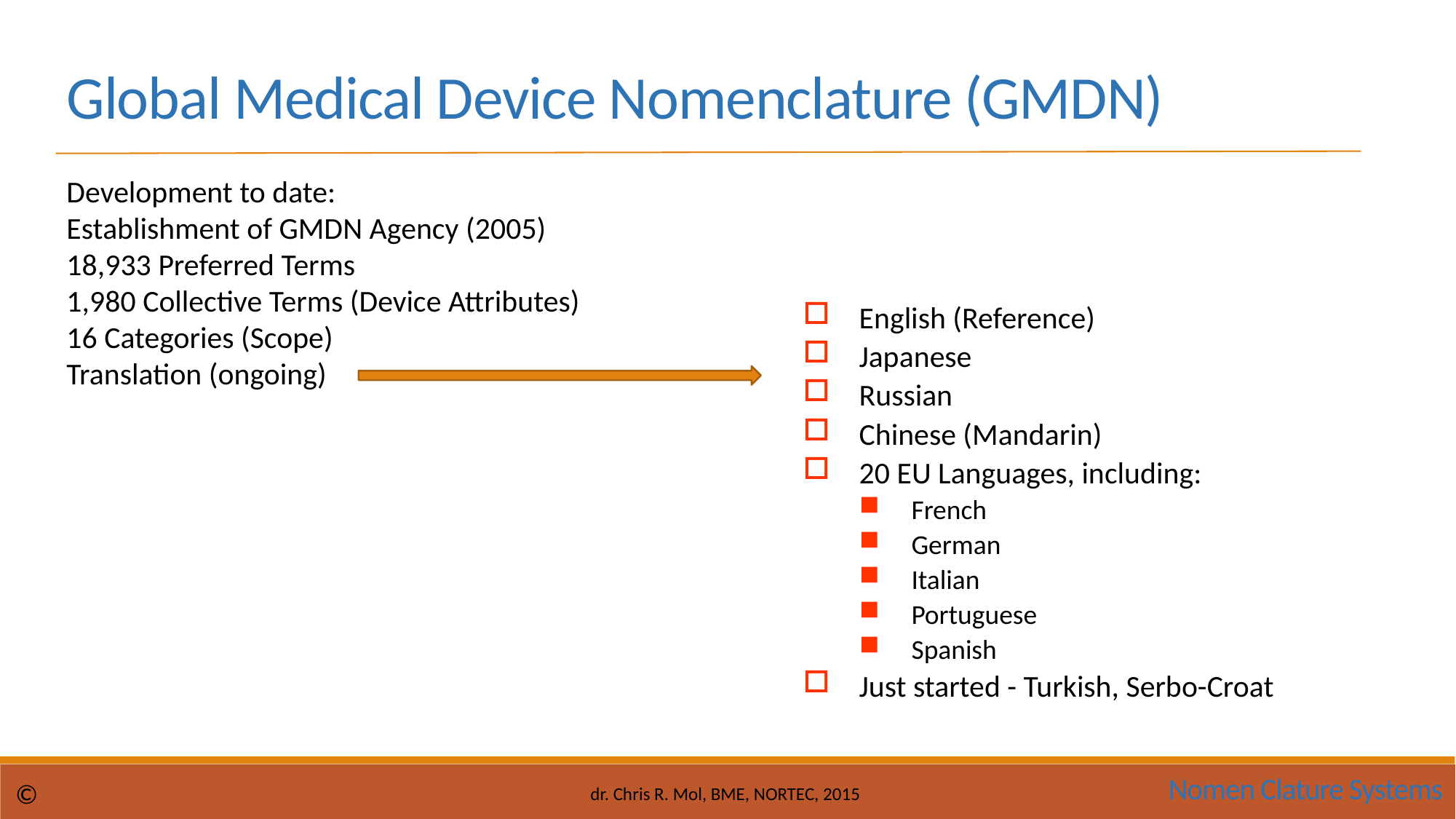

Global Medical Device Nomenclature (GMDN)
Development to date:
Establishment of GMDN Agency (2005)
18,933 Preferred Terms
1,980 Collective Terms (Device Attributes)
16 Categories (Scope)
Translation (ongoing)
English (Reference)
Japanese
Russian
Chinese (Mandarin)
20 EU Languages, including:
French
German
Italian
Portuguese
Spanish
Just started - Turkish, Serbo-Croat

Nomen Clature Systems
©
dr. Chris R. Mol, BME, NORTEC, 2015